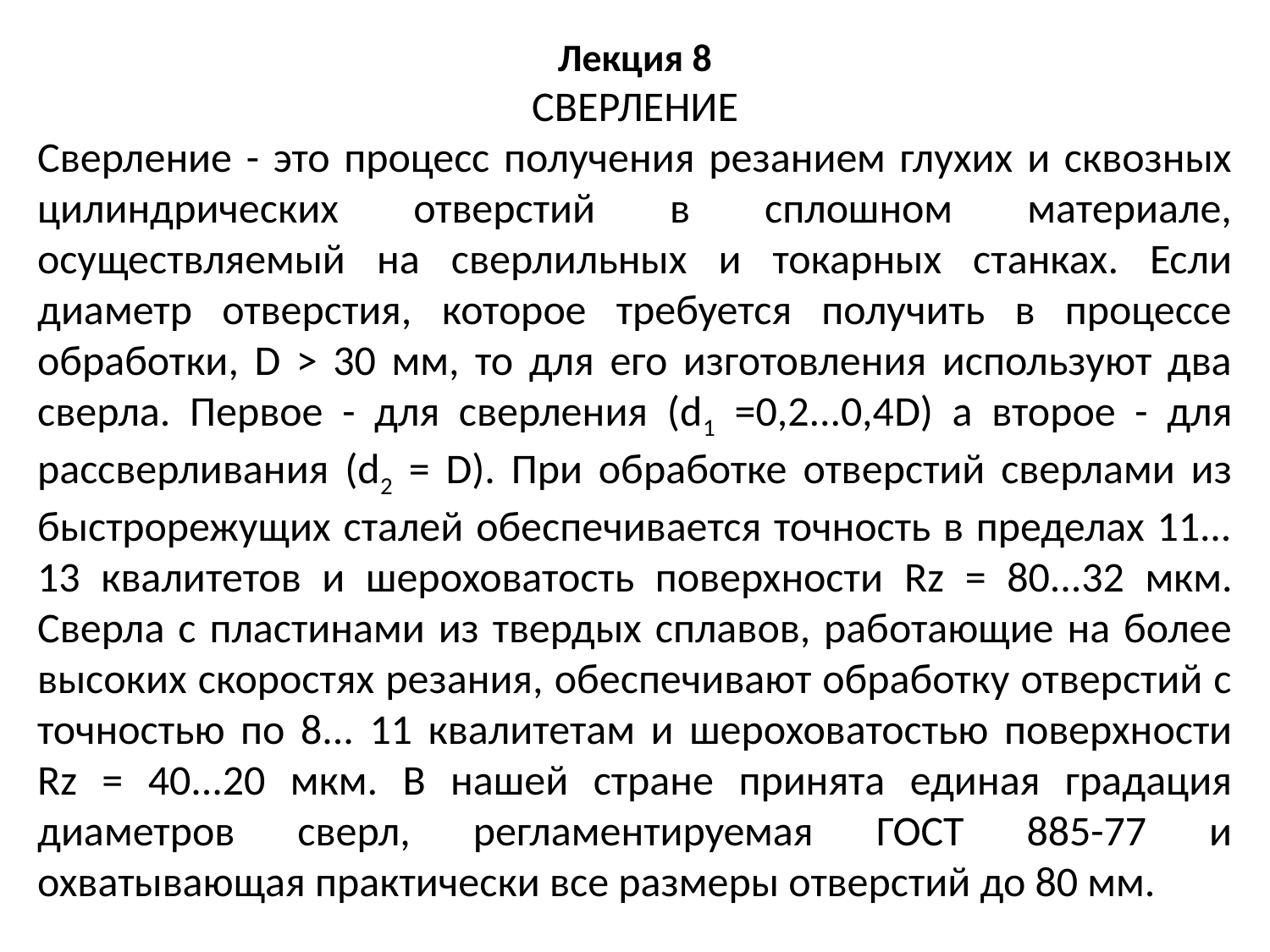

Лекция 8
СВЕРЛЕНИЕ
Сверление - это процесс получения резанием глухих и сквозных цилиндрических отверстий в сплошном материале, осуществляемый на сверлильных и токарных станках. Если диаметр отверстия, которое требуется получить в процессе обработки, D > 30 мм, то для его изготовления используют два сверла. Первое - для сверления (d1 =0,2...0,4D) а второе - для рассверливания (d2 = D). При обработке отверстий сверлами из быстрорежущих сталей обеспечивается точность в пределах 11... 13 квалитетов и шероховатость поверхности Rz = 80...32 мкм. Сверла с пластинами из твердых сплавов, работающие на более высоких скоростях резания, обеспечивают обработку отверстий с точностью по 8... 11 квалитетам и шероховатостью поверхности Rz = 40...20 мкм. В нашей стране принята единая градация диаметров сверл, регламентируемая ГОСТ 885-77 и охватывающая практически все размеры отверстий до 80 мм.